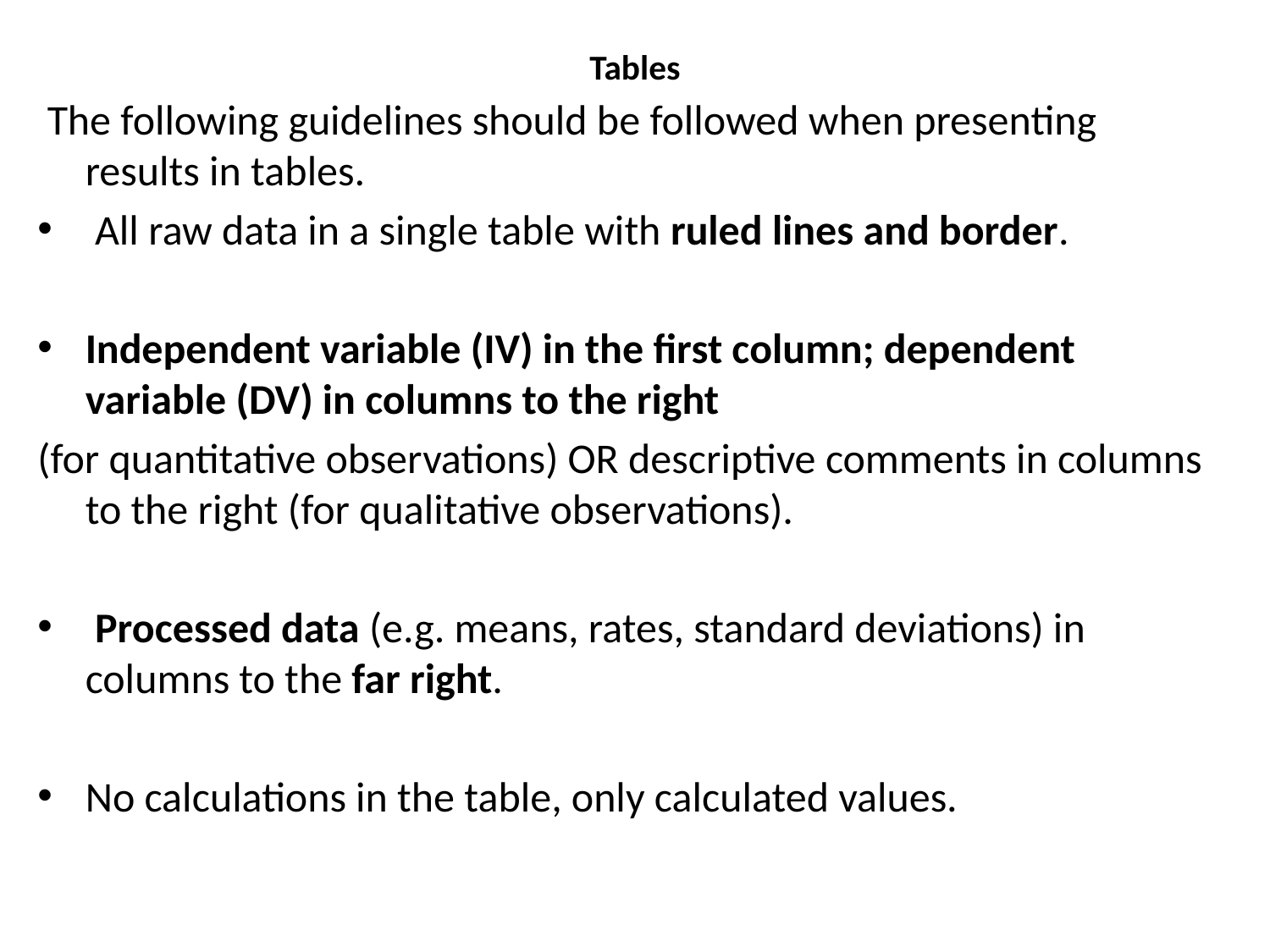

# Tables
 The following guidelines should be followed when presenting results in tables.
 All raw data in a single table with ruled lines and border.

Independent variable (IV) in the first column; dependent variable (DV) in columns to the right
(for quantitative observations) OR descriptive comments in columns to the right (for qualitative observations).

 Processed data (e.g. means, rates, standard deviations) in columns to the far right.

No calculations in the table, only calculated values.